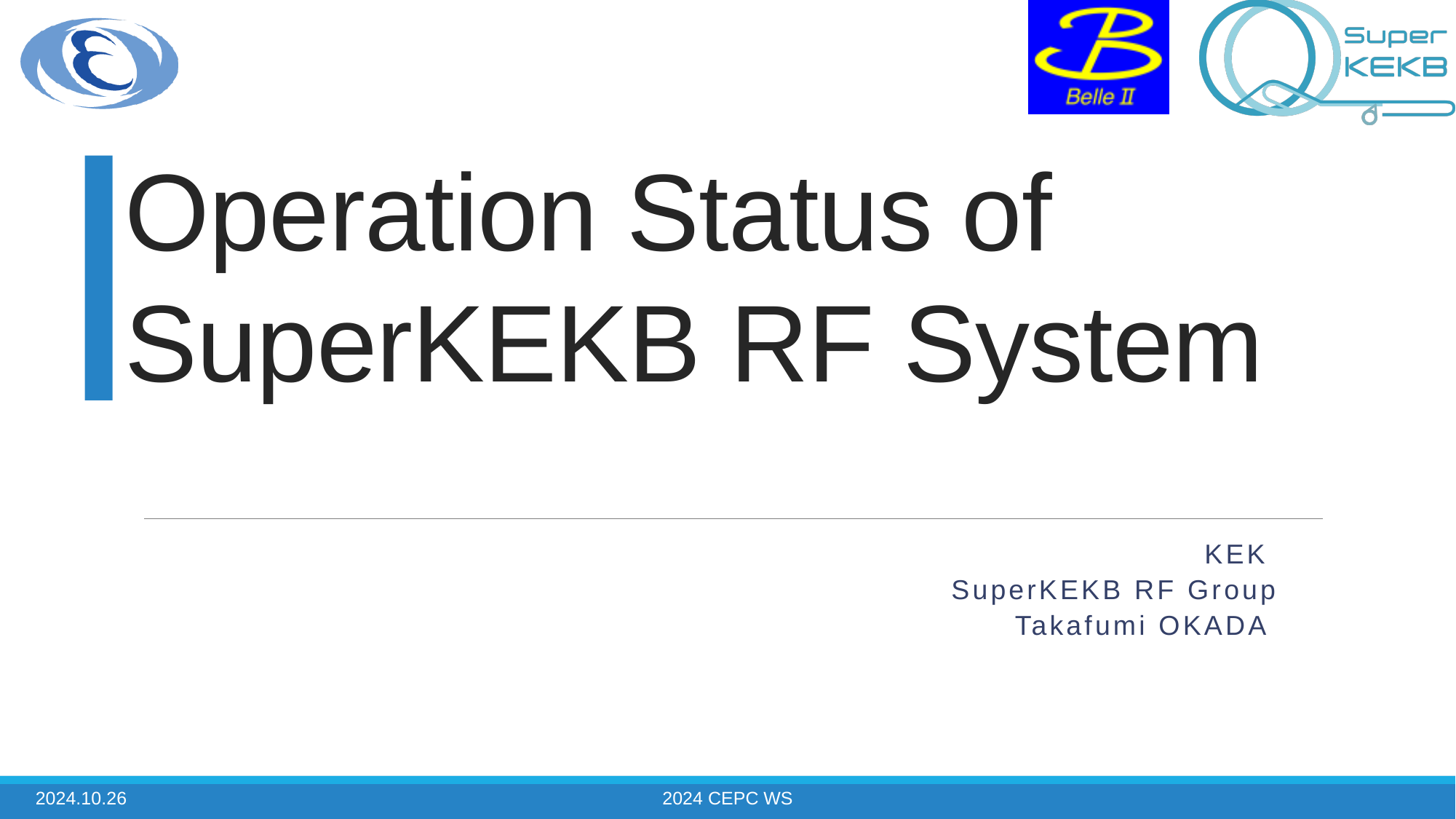

# Operation Status of SuperKEKB RF System
KEK
SuperKEKB RF Group
Takafumi OKADA
2024.10.26
2024 CEPC WS